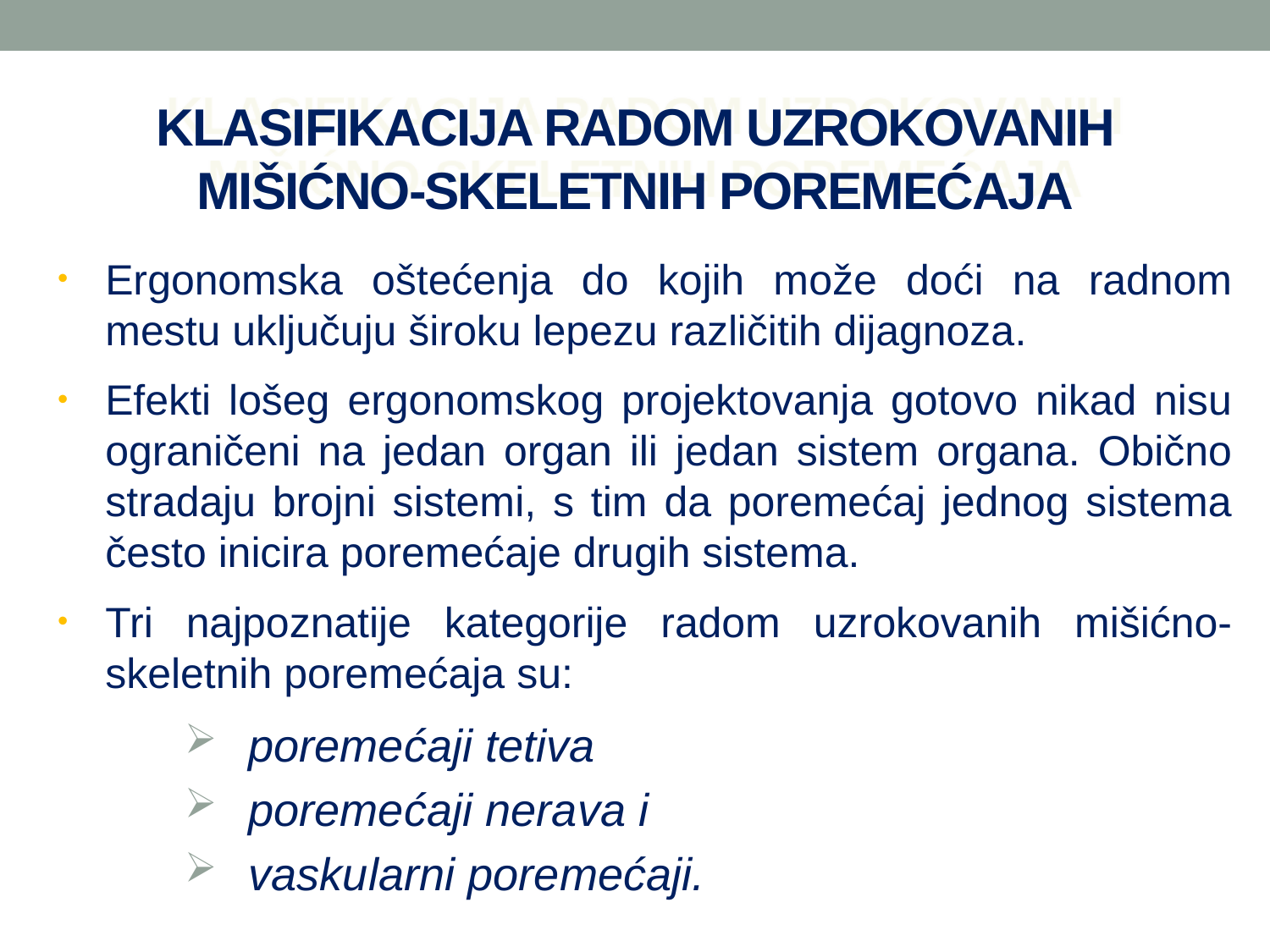

# Klasifikacija radom uzrokovanih mišićno-skeletnih poremećaja
Ergonomska oštećenja do kojih može doći na radnom mestu uključuju široku lepezu različitih dijagnoza.
Efekti lošeg ergonomskog projektovanja gotovo nikad nisu ograničeni na jedan organ ili jedan sistem organa. Obično stradaju brojni sistemi, s tim da poremećaj jednog sistema često inicira poremećaje drugih sistema.
Tri najpoznatije kategorije radom uzrokovanih mišićno-skeletnih poremećaja su:
poremećaji tetiva
poremećaji nerava i
vaskularni poremećaji.